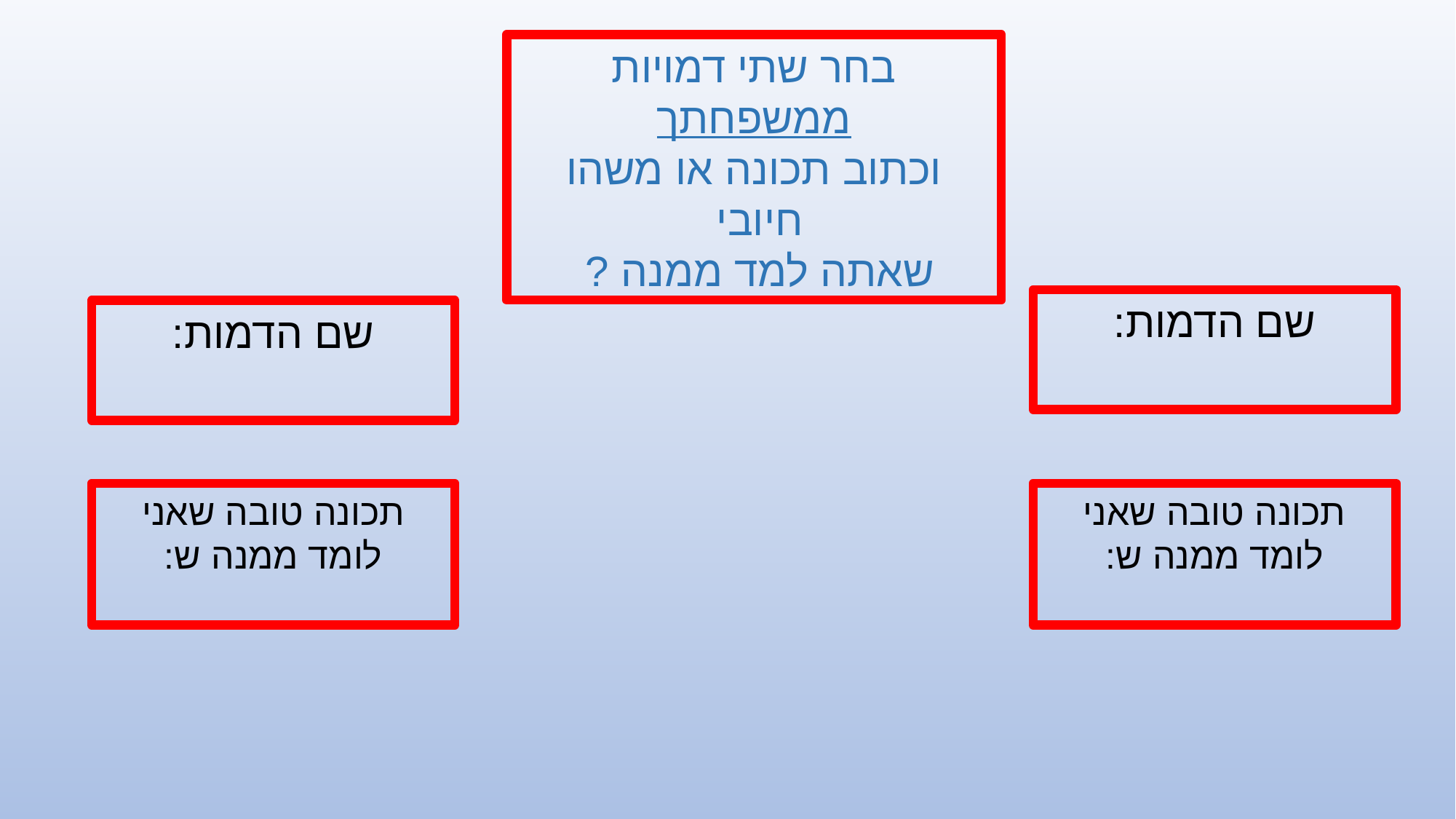

בחר שתי דמויות ממשפחתך
וכתוב תכונה או משהו חיובי
שאתה למד ממנה ?
שם הדמות:

שם הדמות:

תכונה טובה שאני לומד ממנה ש:

תכונה טובה שאני לומד ממנה ש: